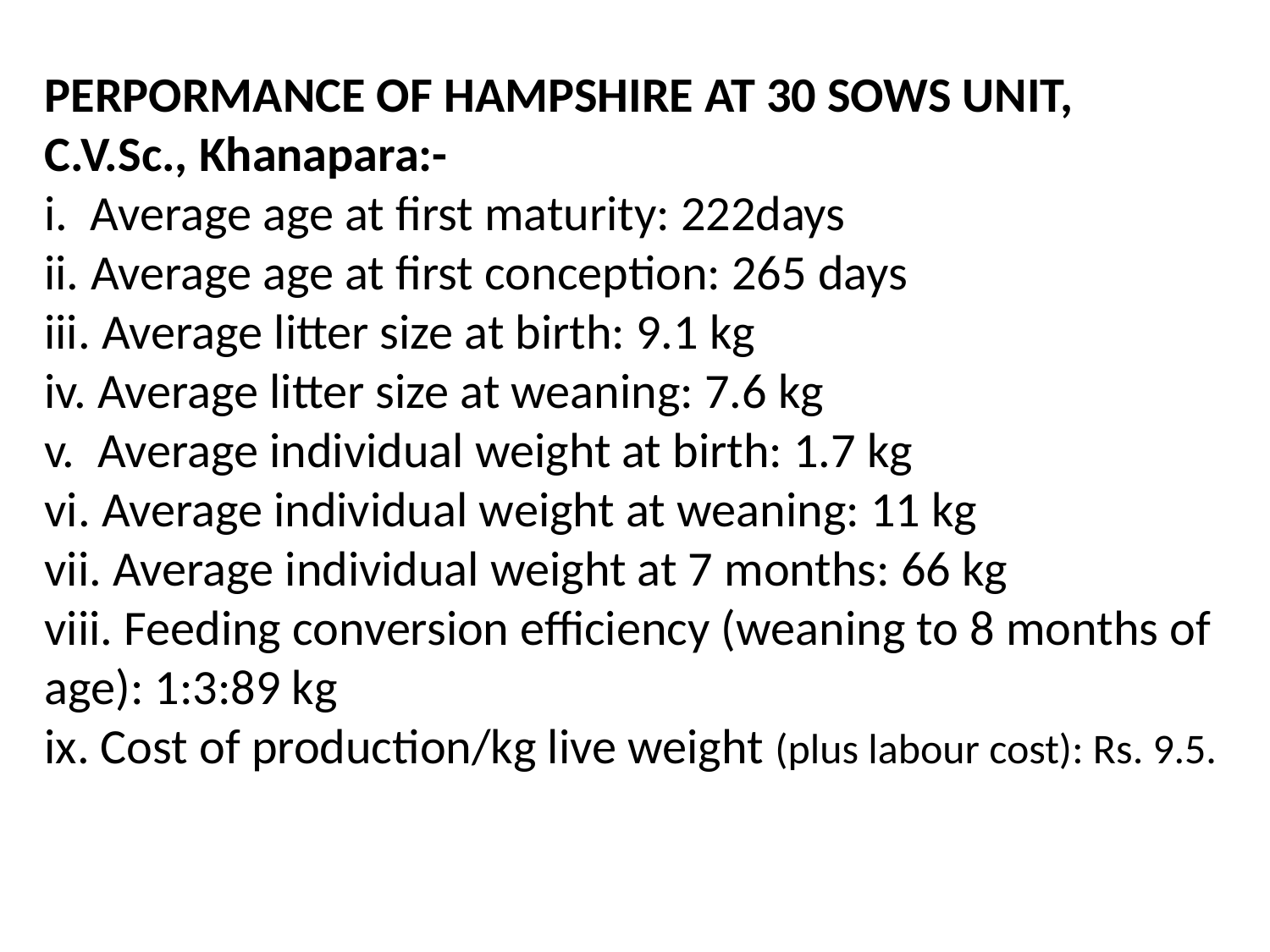

PERPORMANCE OF HAMPSHIRE AT 30 SOWS UNIT, C.V.Sc., Khanapara:-
i.  Average age at first maturity: 222days
ii. Average age at first conception: 265 days
iii. Average litter size at birth: 9.1 kg
iv. Average litter size at weaning: 7.6 kg
v.  Average individual weight at birth: 1.7 kg
vi. Average individual weight at weaning: 11 kg
vii. Average individual weight at 7 months: 66 kg
viii. Feeding conversion efficiency (weaning to 8 months of age): 1:3:89 kg
ix. Cost of production/kg live weight (plus labour cost): Rs. 9.5.